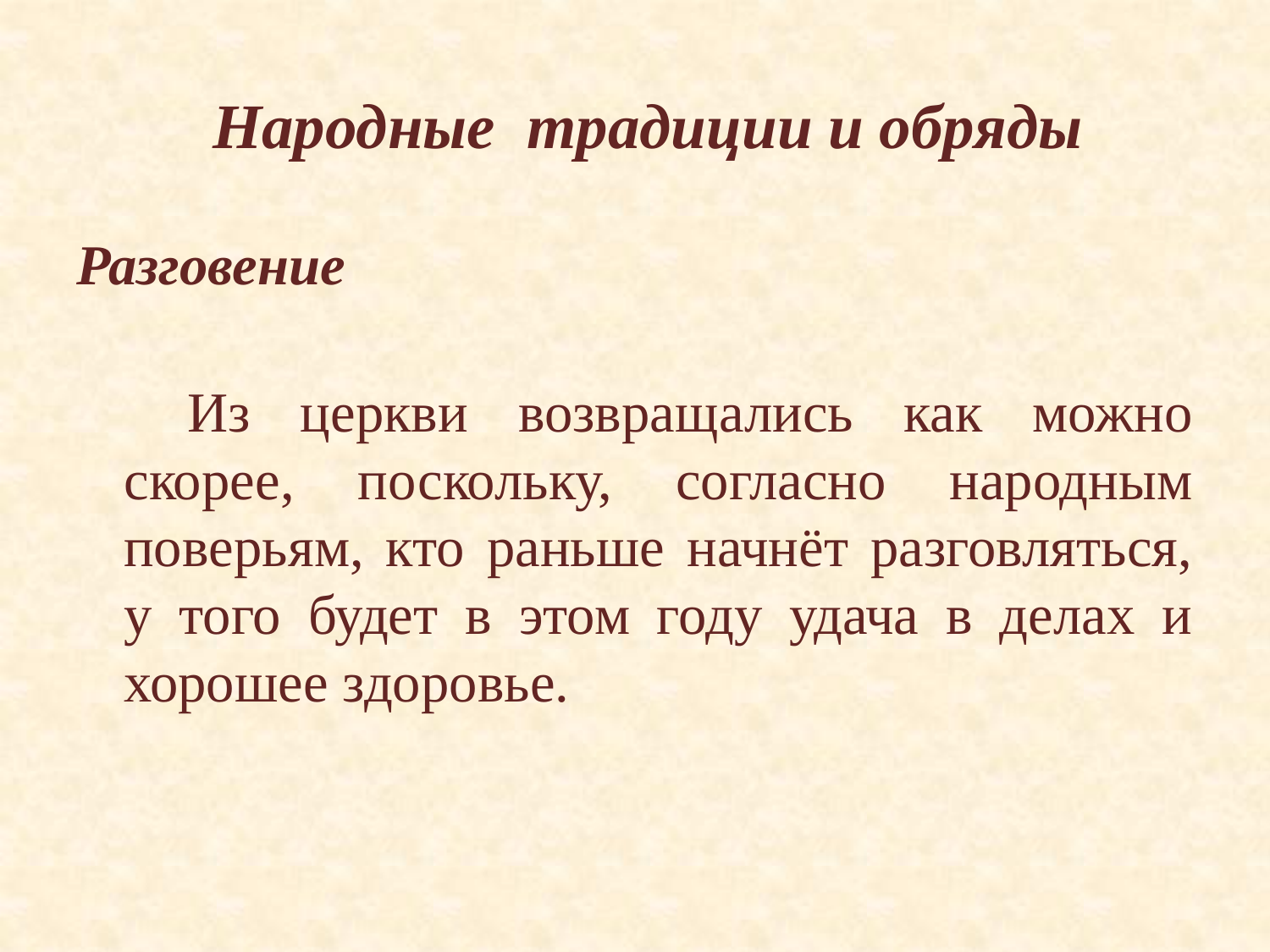

# Народные  традиции и обряды
Разговение

Из церкви возвращались как можно скорее, поскольку, согласно народным поверьям, кто раньше начнёт разговляться, у того будет в этом году удача в делах и хорошее здоровье.